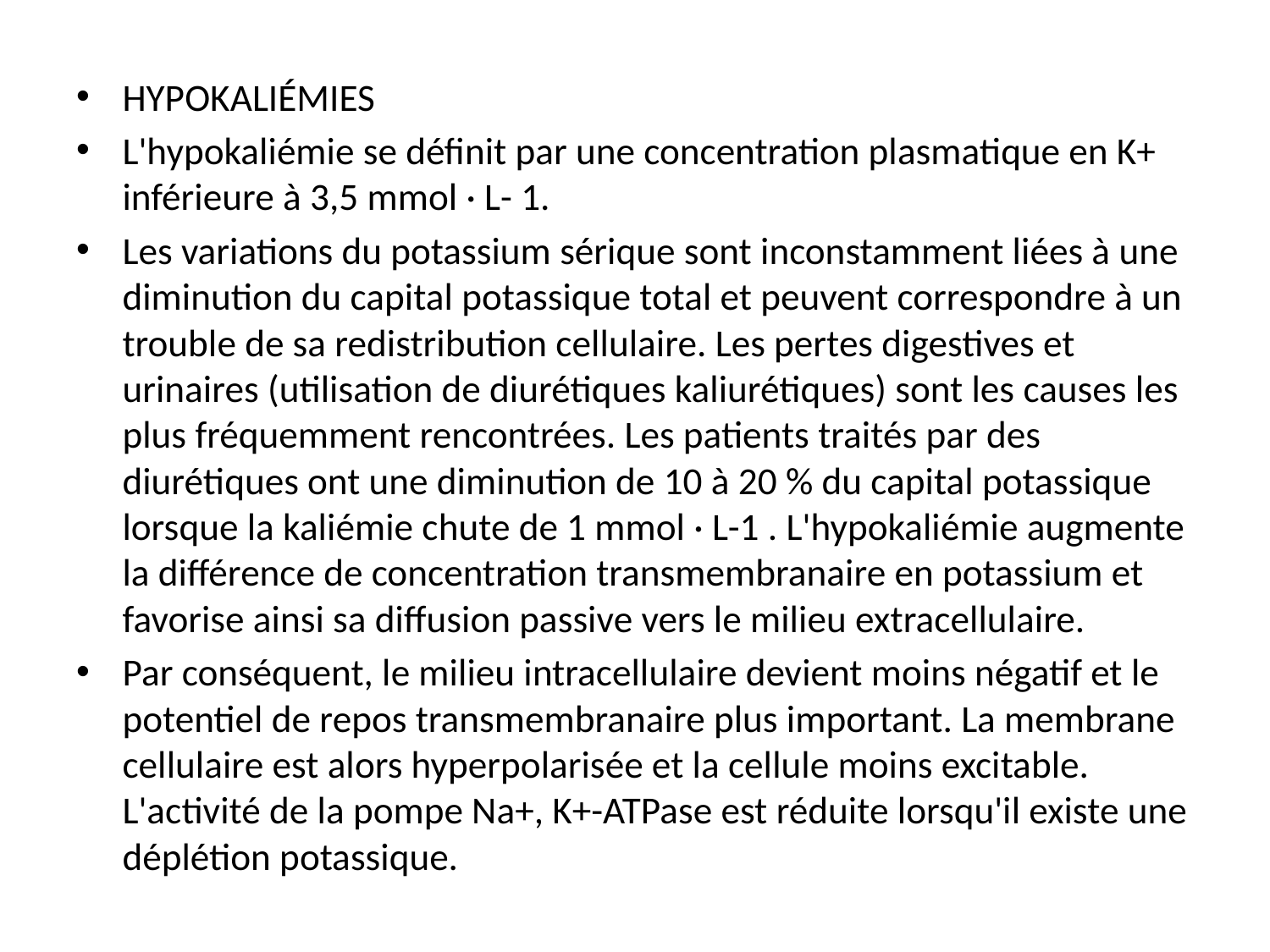

HYPOKALIÉMIES
L'hypokaliémie se définit par une concentration plasmatique en K+ inférieure à 3,5 mmol · L- 1.
Les variations du potassium sérique sont inconstamment liées à une diminution du capital potassique total et peuvent correspondre à un trouble de sa redistribution cellulaire. Les pertes digestives et urinaires (utilisation de diurétiques kaliurétiques) sont les causes les plus fréquemment rencontrées. Les patients traités par des diurétiques ont une diminution de 10 à 20 % du capital potassique lorsque la kaliémie chute de 1 mmol · L-1 . L'hypokaliémie augmente la différence de concentration transmembranaire en potassium et favorise ainsi sa diffusion passive vers le milieu extracellulaire.
Par conséquent, le milieu intracellulaire devient moins négatif et le potentiel de repos transmembranaire plus important. La membrane cellulaire est alors hyperpolarisée et la cellule moins excitable. L'activité de la pompe Na+, K+-ATPase est réduite lorsqu'il existe une déplétion potassique.